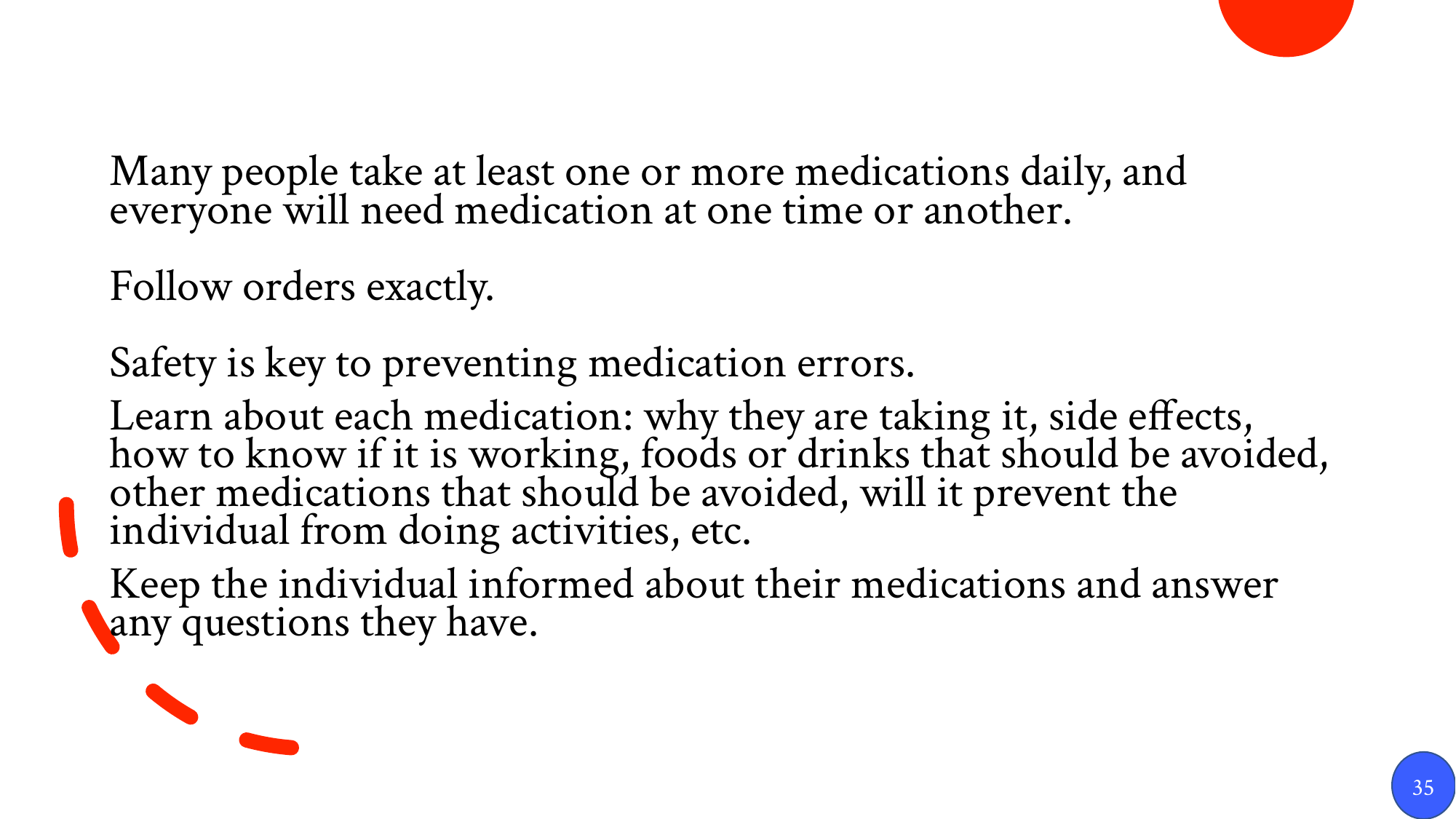

Many people take at least one or more medications daily, and everyone will need medication at one time or another.

Follow orders exactly.

Safety is key to preventing medication errors.
Learn about each medication: why they are taking it, side effects, how to know if it is working, foods or drinks that should be avoided, other medications that should be avoided, will it prevent the individual from doing activities, etc.
Keep the individual informed about their medications and answer any questions they have.

35